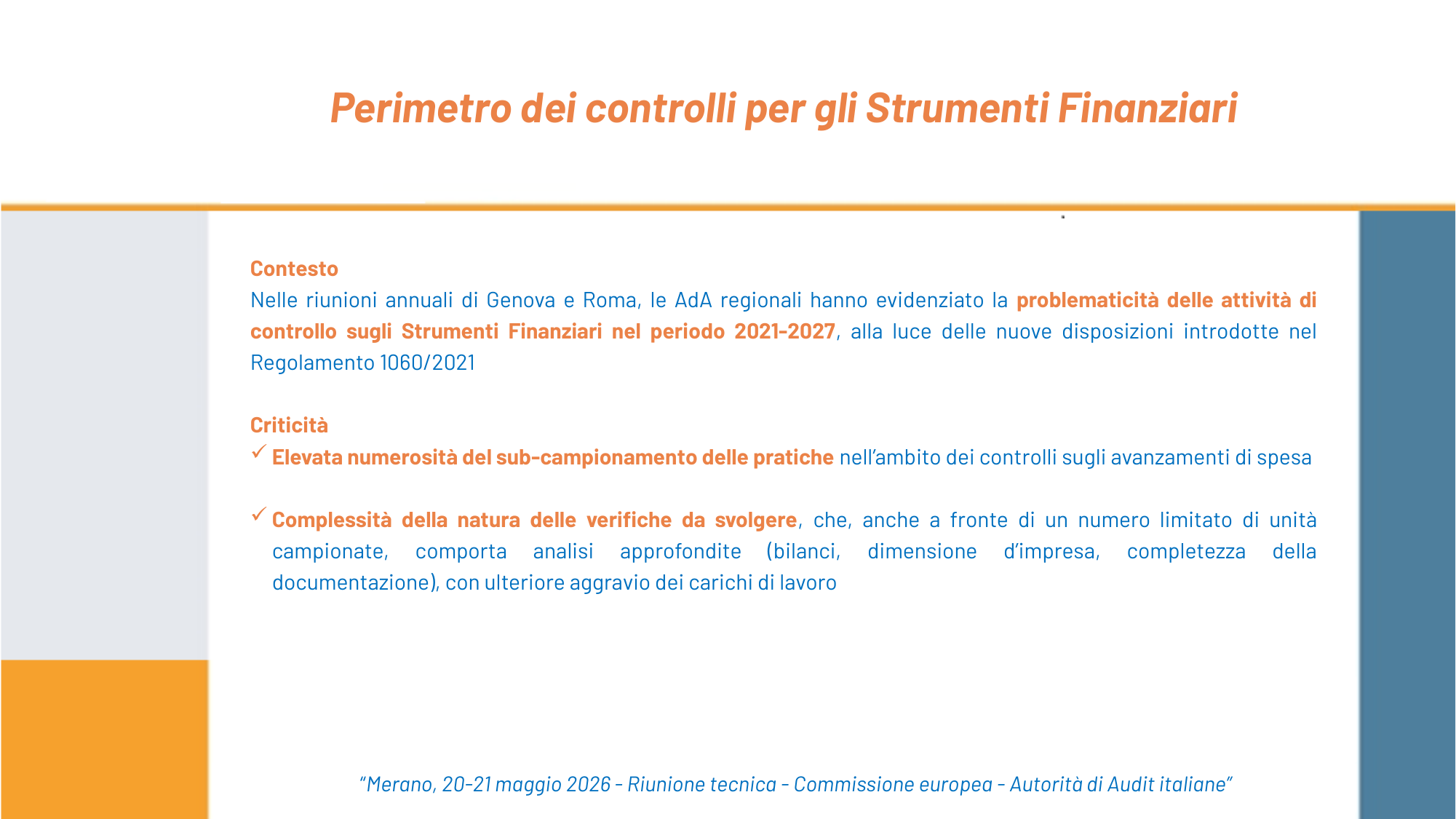

# Perimetro dei controlli per gli Strumenti Finanziari
Contesto
Nelle riunioni annuali di Genova e Roma, le AdA regionali hanno evidenziato la problematicità delle attività di controllo sugli Strumenti Finanziari nel periodo 2021-2027, alla luce delle nuove disposizioni introdotte nel Regolamento 1060/2021

Criticità
Elevata numerosità del sub-campionamento delle pratiche nell’ambito dei controlli sugli avanzamenti di spesa

Complessità della natura delle verifiche da svolgere, che, anche a fronte di un numero limitato di unità campionate, comporta analisi approfondite (bilanci, dimensione d’impresa, completezza della documentazione), con ulteriore aggravio dei carichi di lavoro

“Merano, 20-21 maggio 2026 - Riunione tecnica - Commissione europea - Autorità di Audit italiane”